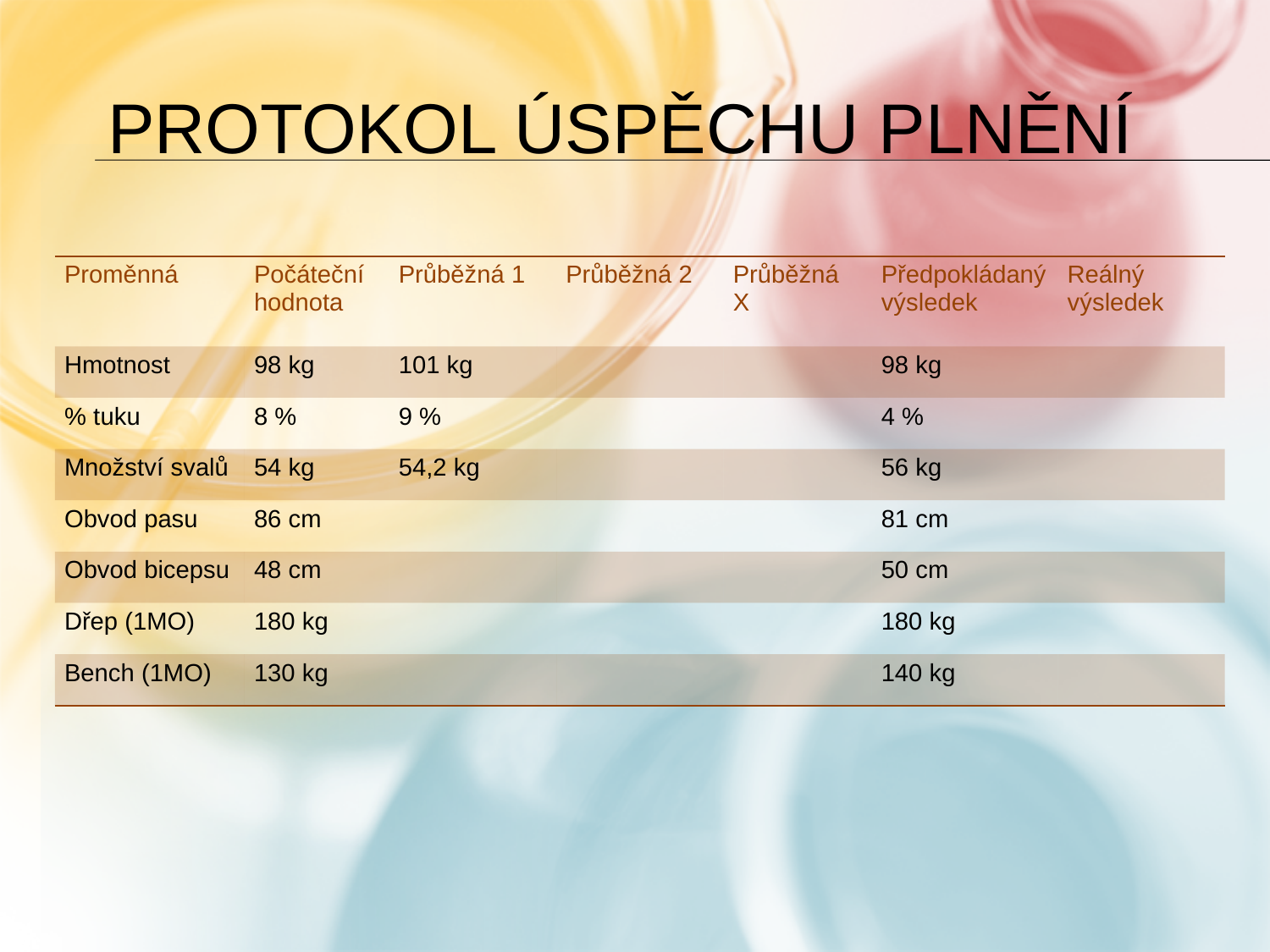

# Protokol úspěchu plnění
| Proměnná | Počáteční hodnota | Průběžná 1 | Průběžná 2 | Průběžná X | Předpokládaný výsledek | Reálný výsledek |
| --- | --- | --- | --- | --- | --- | --- |
| Hmotnost | 98 kg | 101 kg |  |  | 98 kg |  |
| % tuku | 8 % | 9 % |  |  | 4 % |  |
| Množství svalů | 54 kg | 54,2 kg |  |  | 56 kg |  |
| Obvod pasu | 86 cm |  |  |  | 81 cm |  |
| Obvod bicepsu | 48 cm |  |  |  | 50 cm |  |
| Dřep (1MO) | 180 kg |  |  |  | 180 kg |  |
| Bench (1MO) | 130 kg |  |  |  | 140 kg |  |